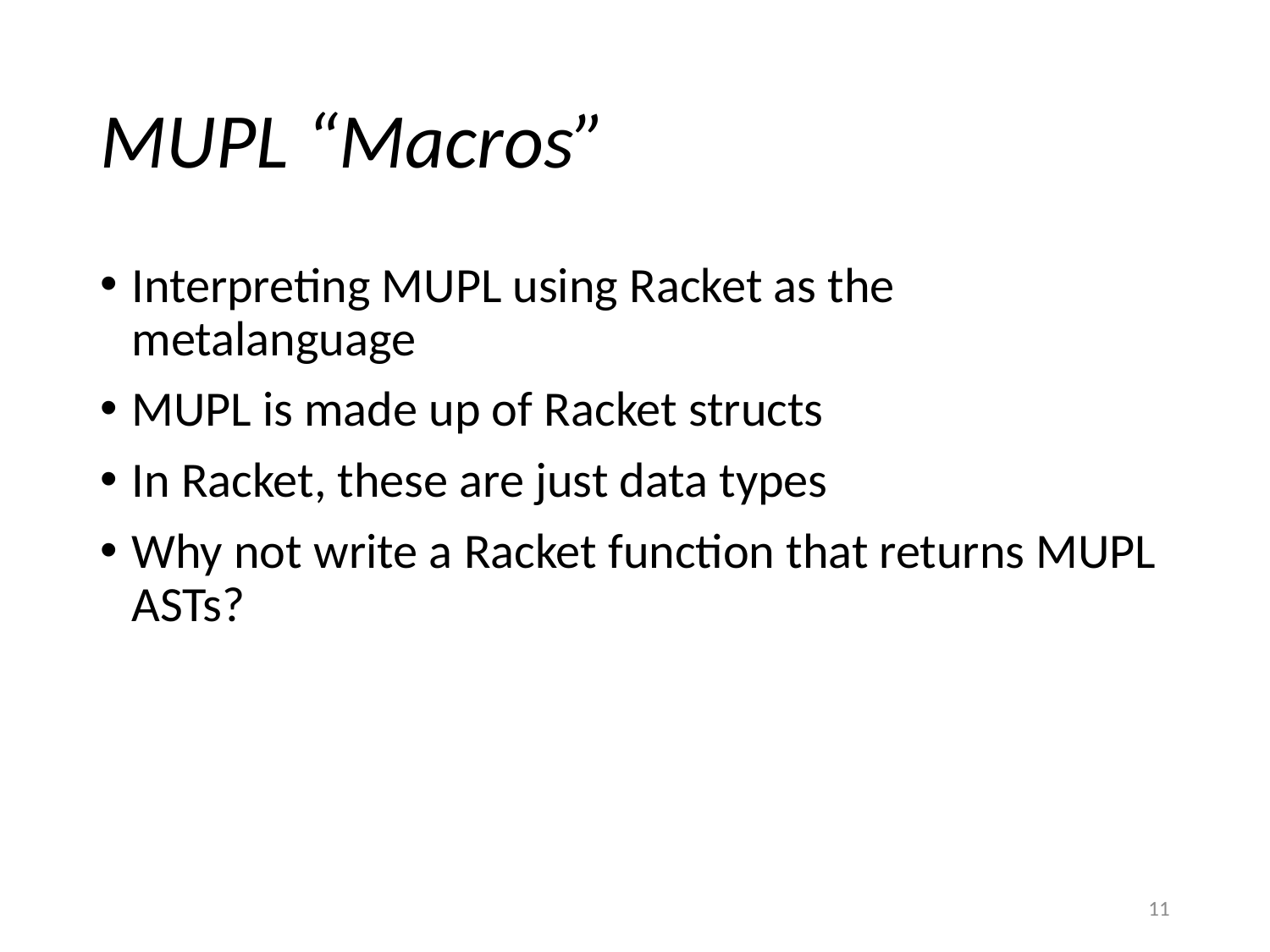

# MUPL “Macros”
Interpreting MUPL using Racket as the metalanguage
MUPL is made up of Racket structs
In Racket, these are just data types
Why not write a Racket function that returns MUPL ASTs?

11